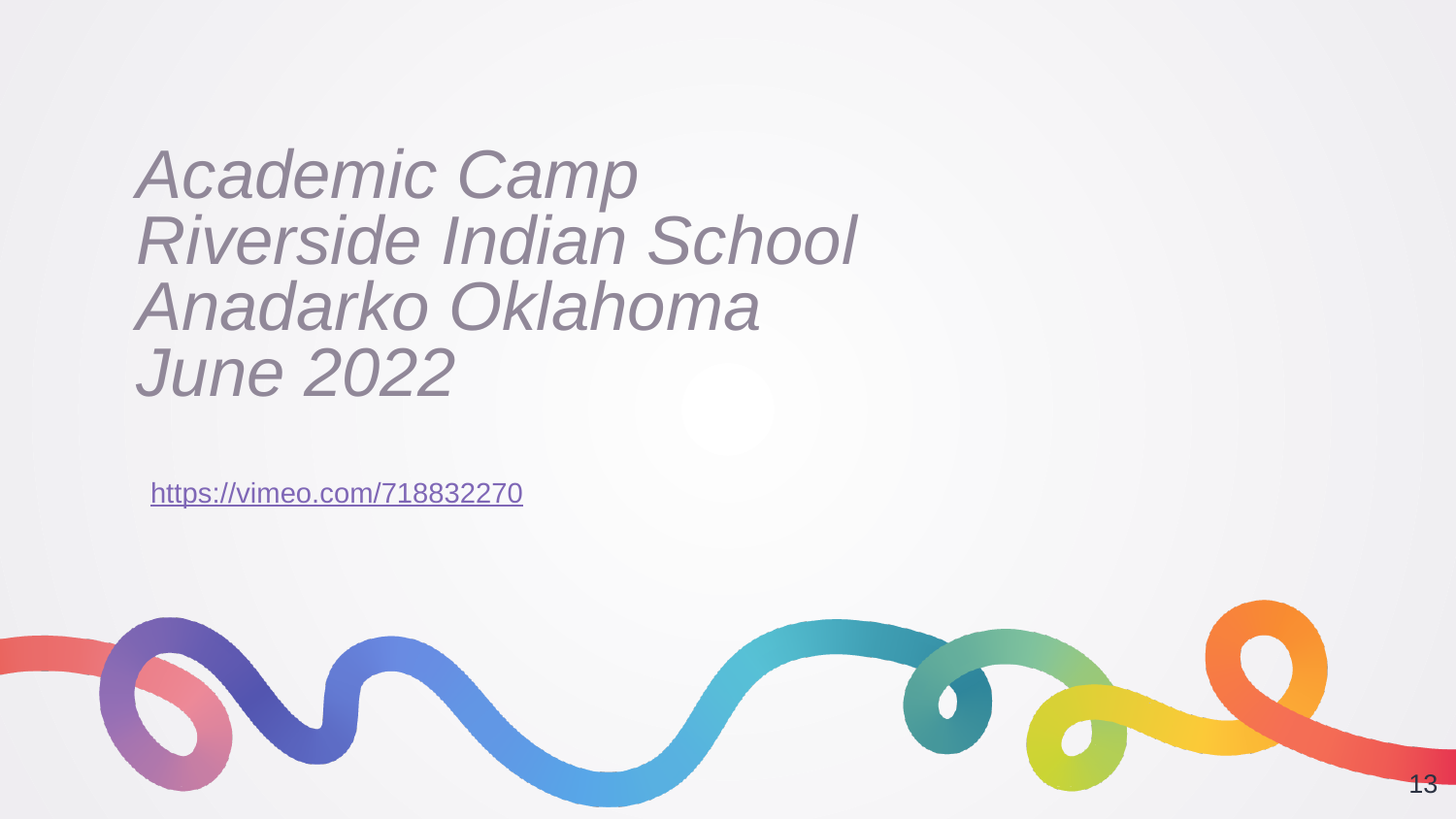

# Academic Camp Riverside Indian School Anadarko Oklahoma June 2022
https://vimeo.com/718832270
13